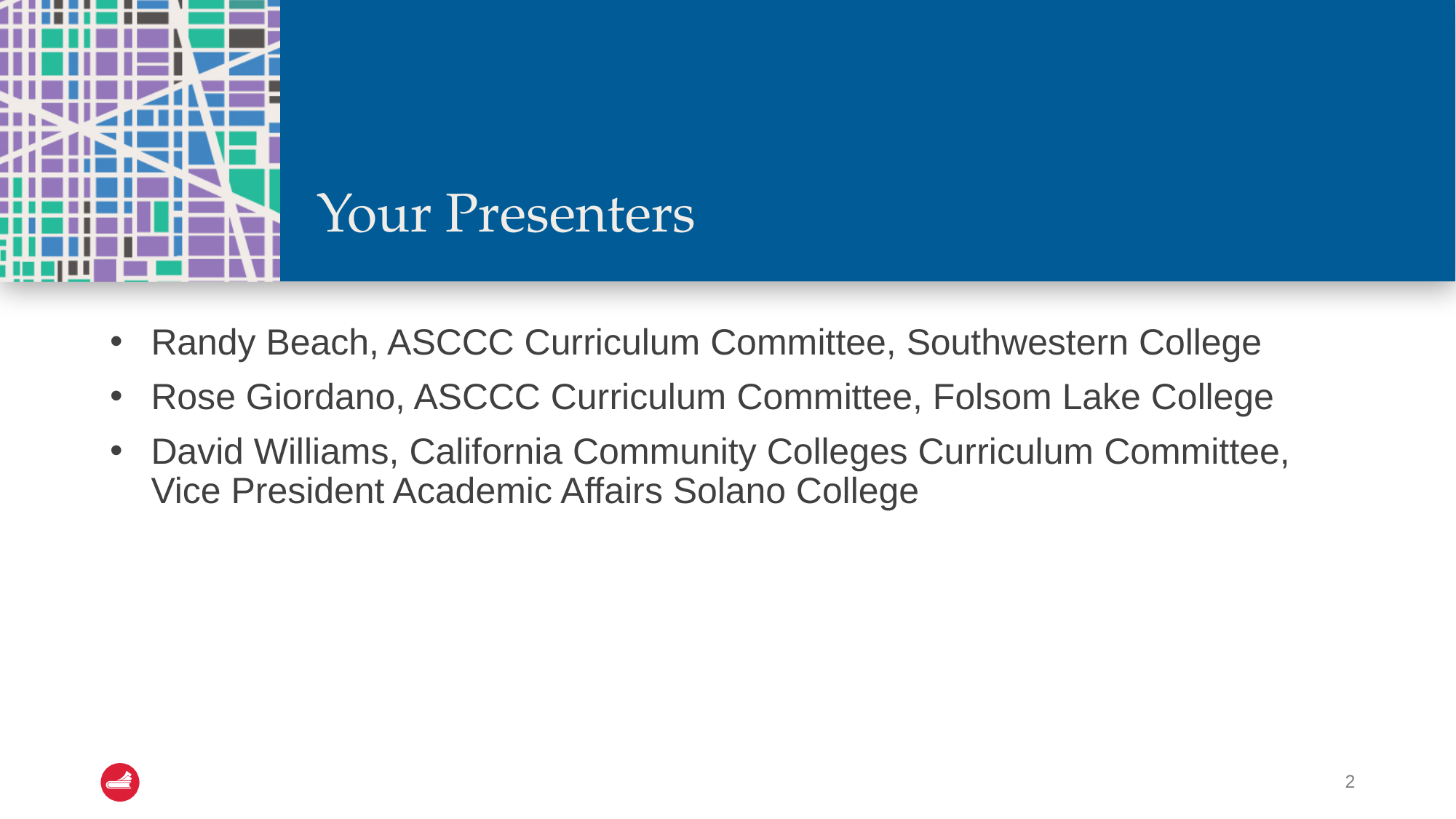

# Your Presenters
Randy Beach, ASCCC Curriculum Committee, Southwestern College
Rose Giordano, ASCCC Curriculum Committee, Folsom Lake College
David Williams, California Community Colleges Curriculum Committee, Vice President Academic Affairs Solano College

2